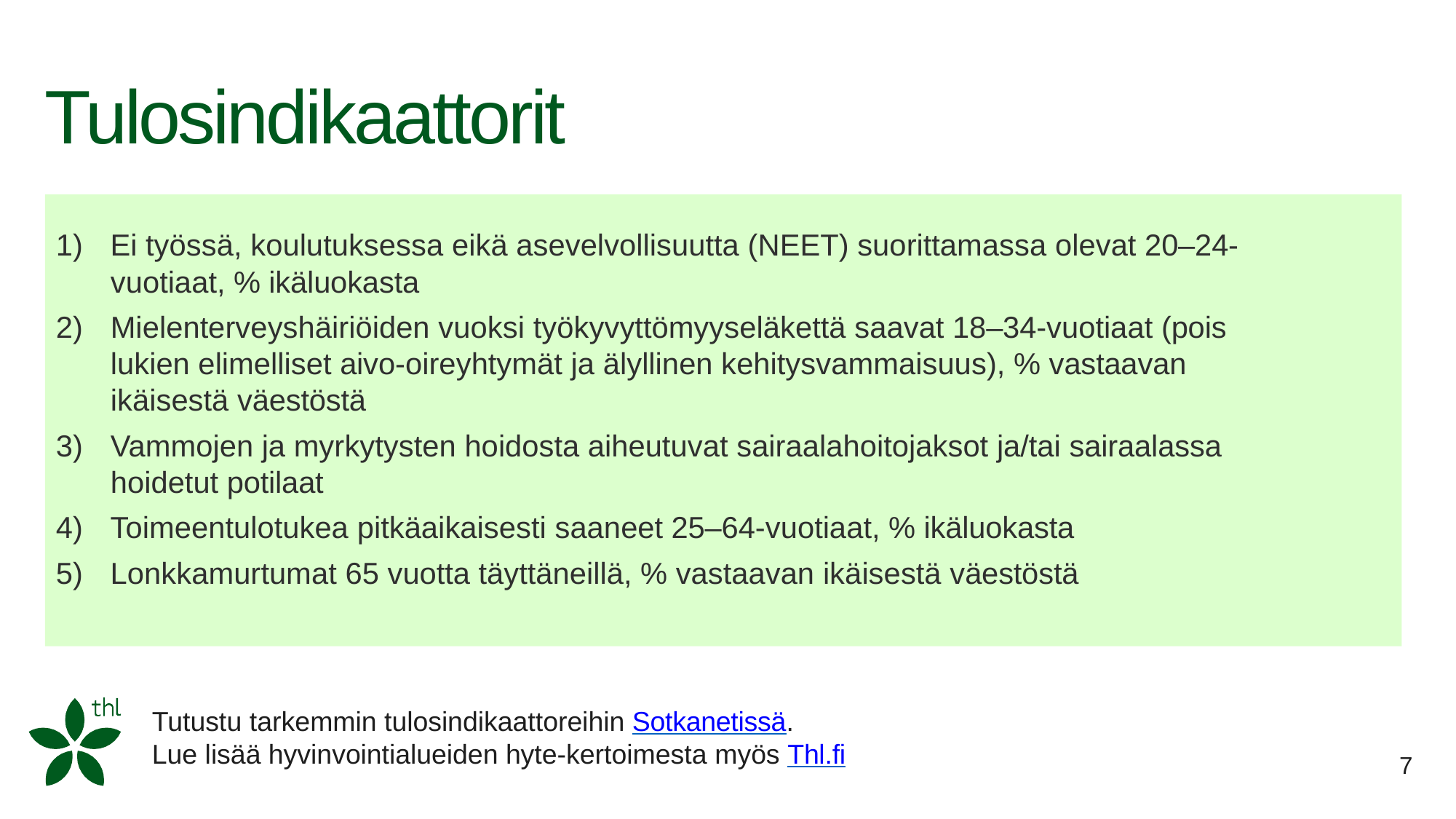

# Tulosindikaattorit

Ei työssä, koulutuksessa eikä asevelvollisuutta (NEET) suorittamassa olevat 20–24-
vuotiaat, % ikäluokasta
Mielenterveyshäiriöiden vuoksi työkyvyttömyyseläkettä saavat 18–34-vuotiaat (pois lukien elimelliset aivo-oireyhtymät ja älyllinen kehitysvammaisuus), % vastaavan ikäisestä väestöstä
Vammojen ja myrkytysten hoidosta aiheutuvat sairaalahoitojaksot ja/tai sairaalassa hoidetut potilaat
Toimeentulotukea pitkäaikaisesti saaneet 25–64-vuotiaat, % ikäluokasta
Lonkkamurtumat 65 vuotta täyttäneillä, % vastaavan ikäisestä väestöstä
Tutustu tarkemmin tulosindikaattoreihin Sotkanetissä.
Lue lisää hyvinvointialueiden hyte-kertoimesta myös Thl.fi
7